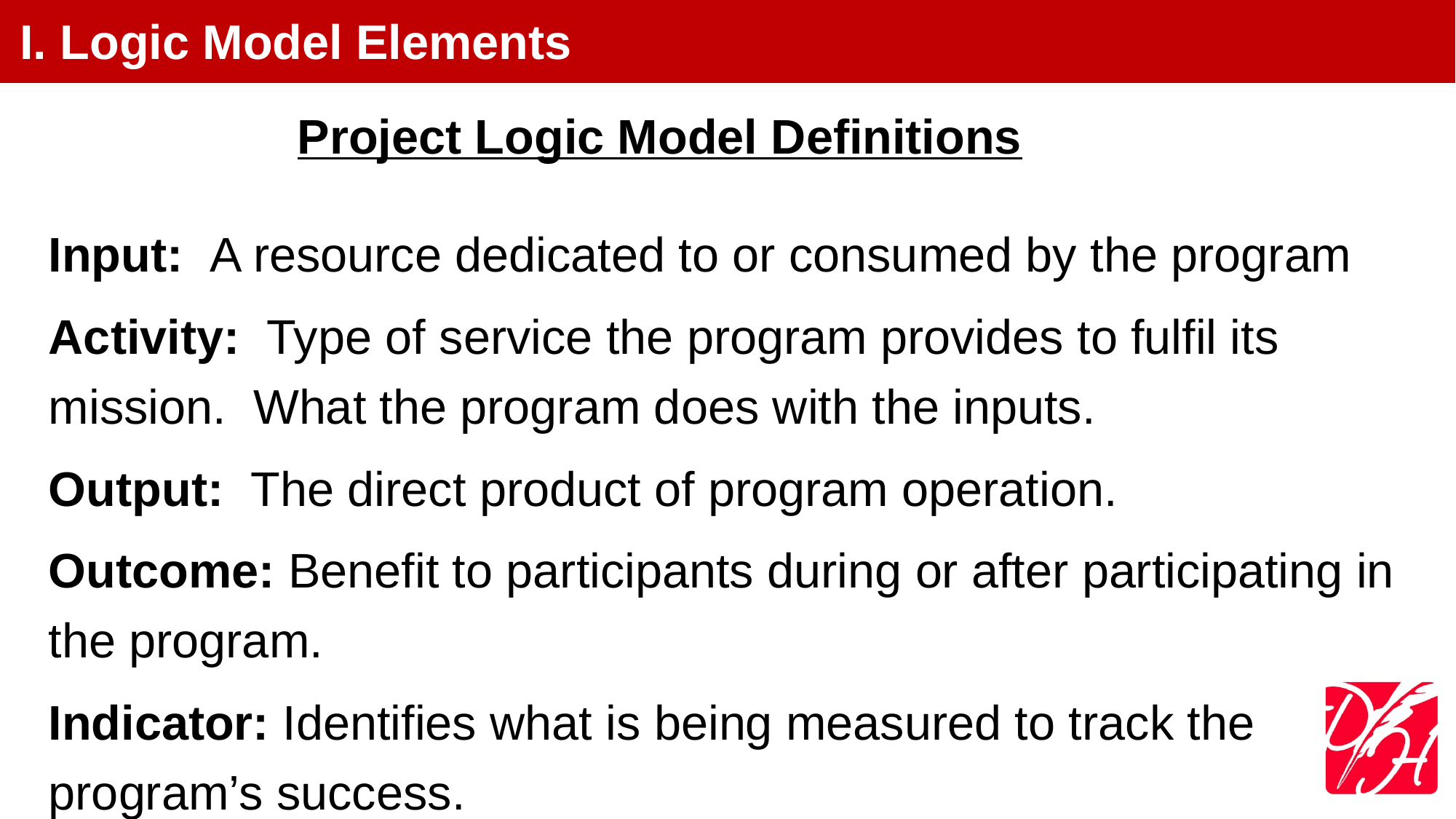

I. Logic Model Elements
Project Logic Model Definitions
Input:  A resource dedicated to or consumed by the program
Activity:  Type of service the program provides to fulfil its mission.  What the program does with the inputs.
Output:  The direct product of program operation.
Outcome: Benefit to participants during or after participating in the program.
Indicator: Identifies what is being measured to track the program’s success.